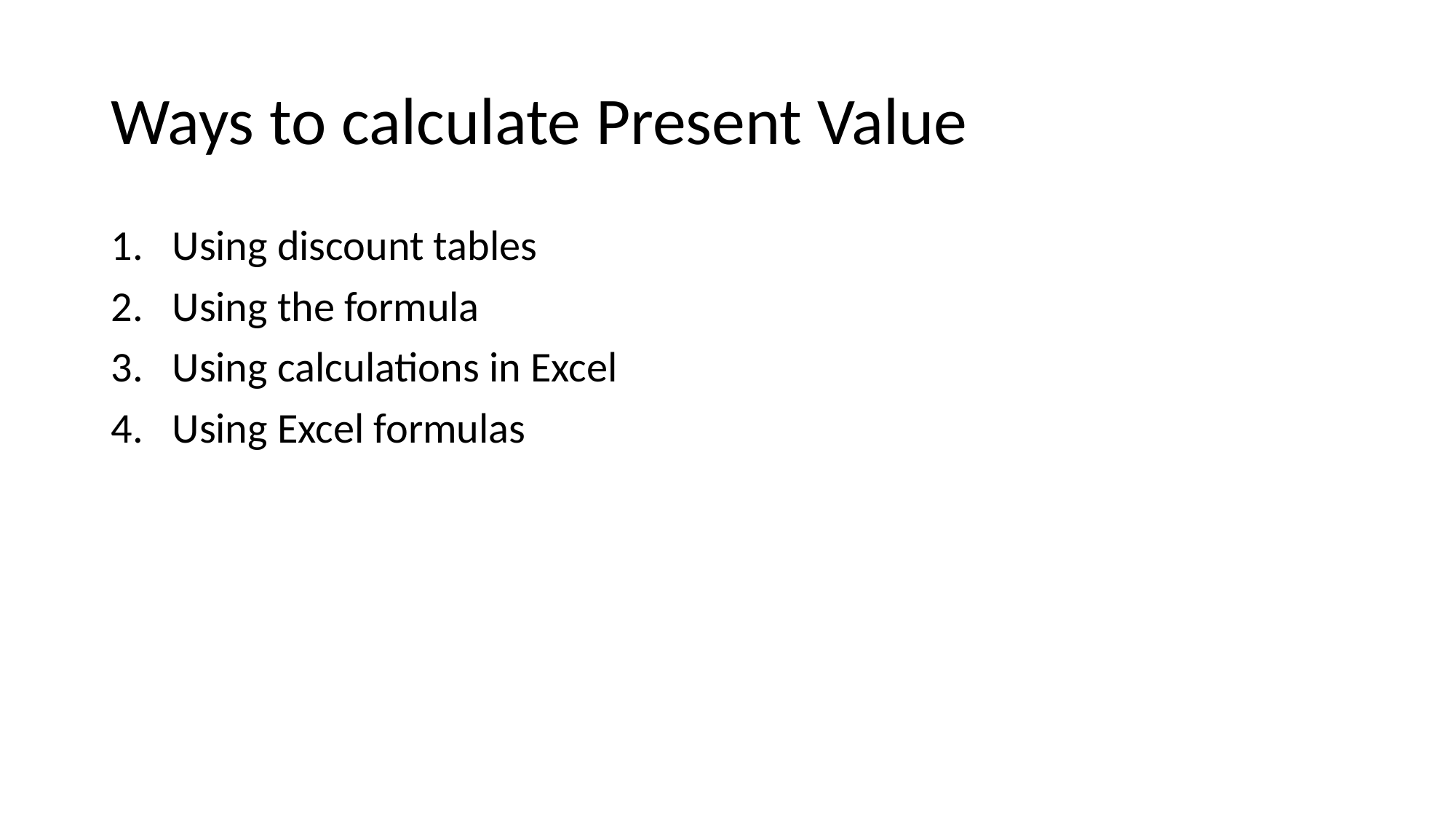

# Ways to calculate Present Value
Using discount tables
Using the formula
Using calculations in Excel
Using Excel formulas